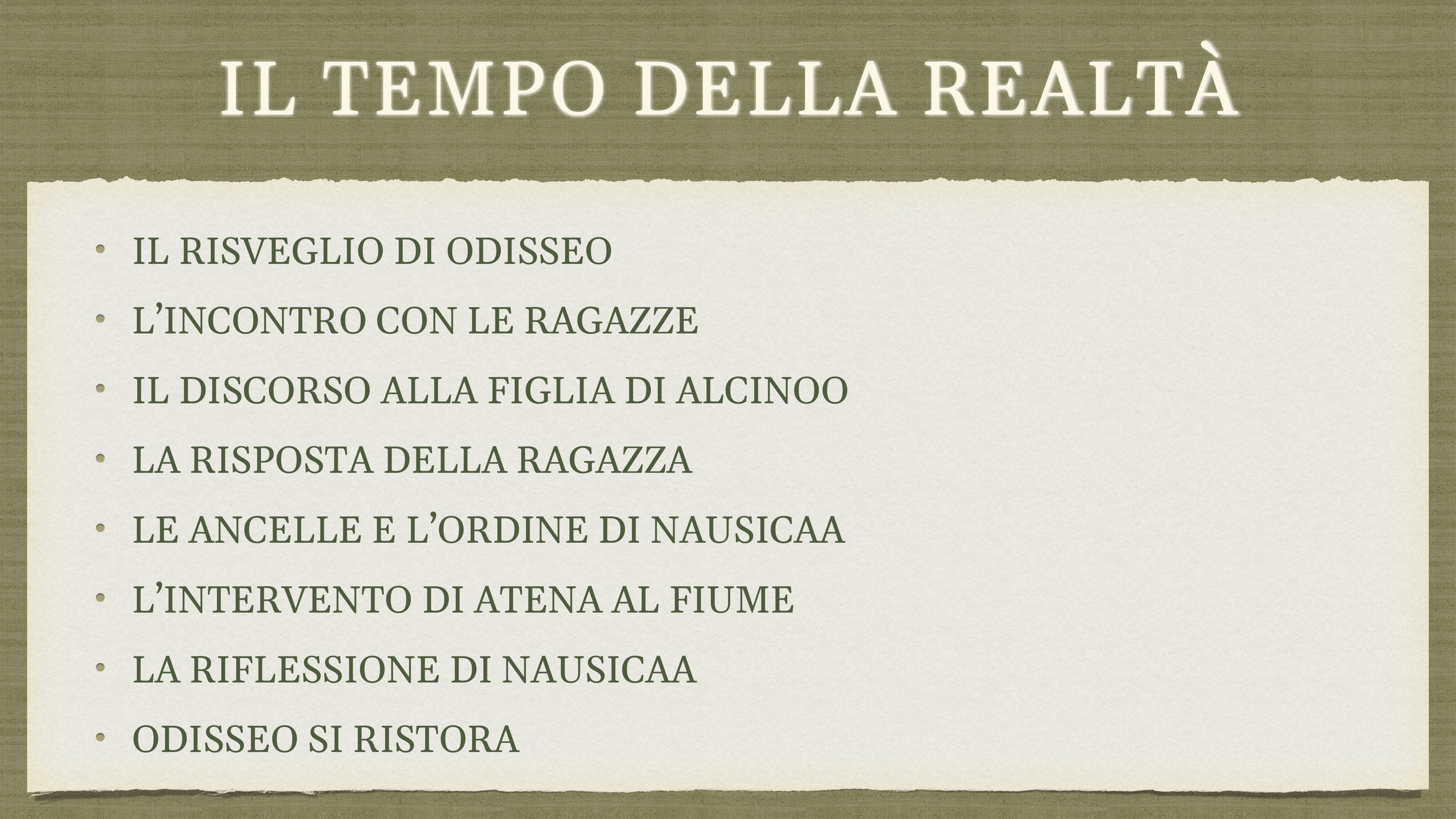

# IL TEMPO DELLA REALTÀ
IL RISVEGLIO DI ODISSEO
L’INCONTRO CON LE RAGAZZE
IL DISCORSO ALLA FIGLIA DI ALCINOO
LA RISPOSTA DELLA RAGAZZA
LE ANCELLE E L’ORDINE DI NAUSICAA
L’INTERVENTO DI ATENA AL FIUME
LA RIFLESSIONE DI NAUSICAA
ODISSEO SI RISTORA